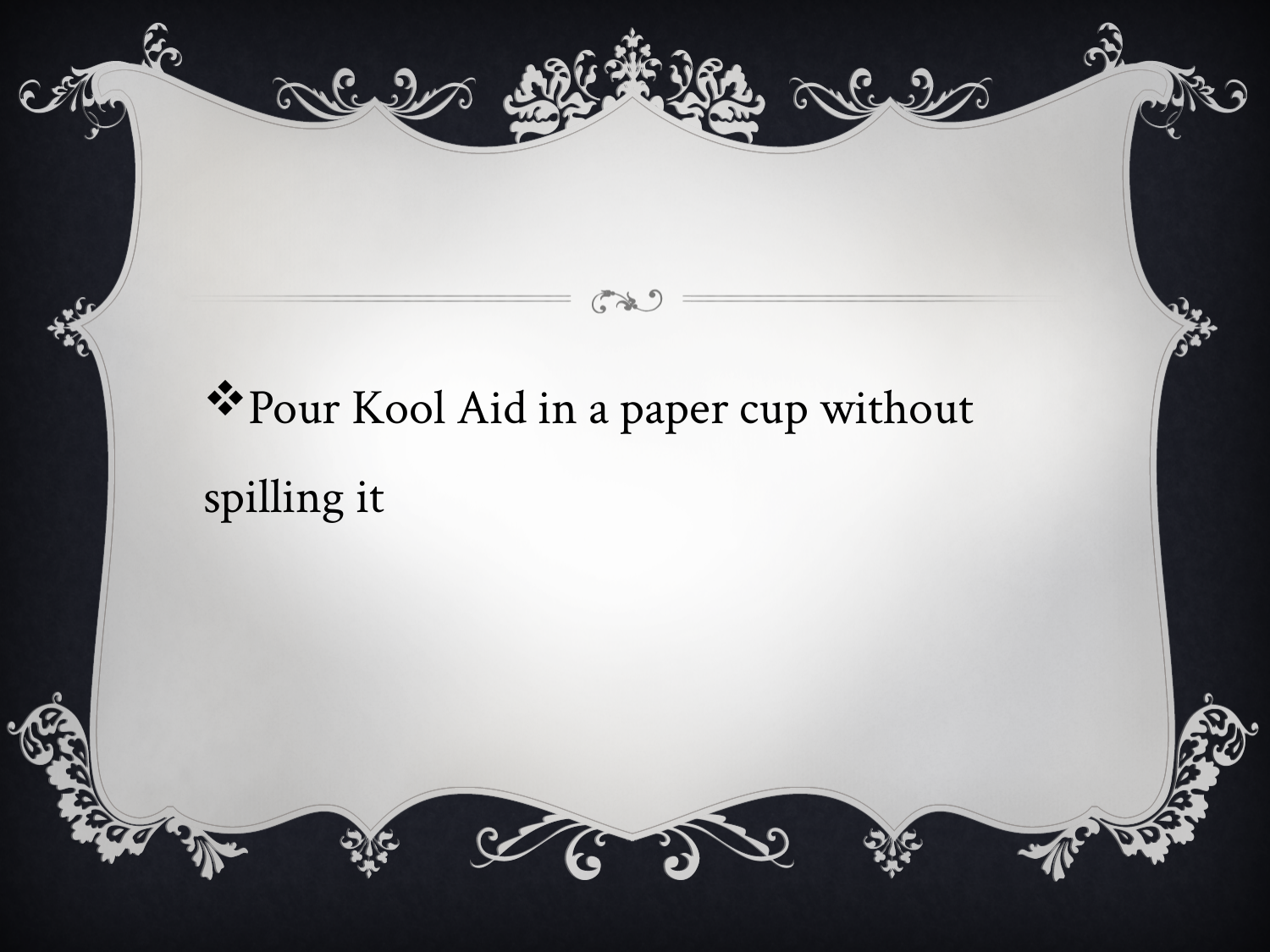

Pour Kool Aid in a paper cup without spilling it